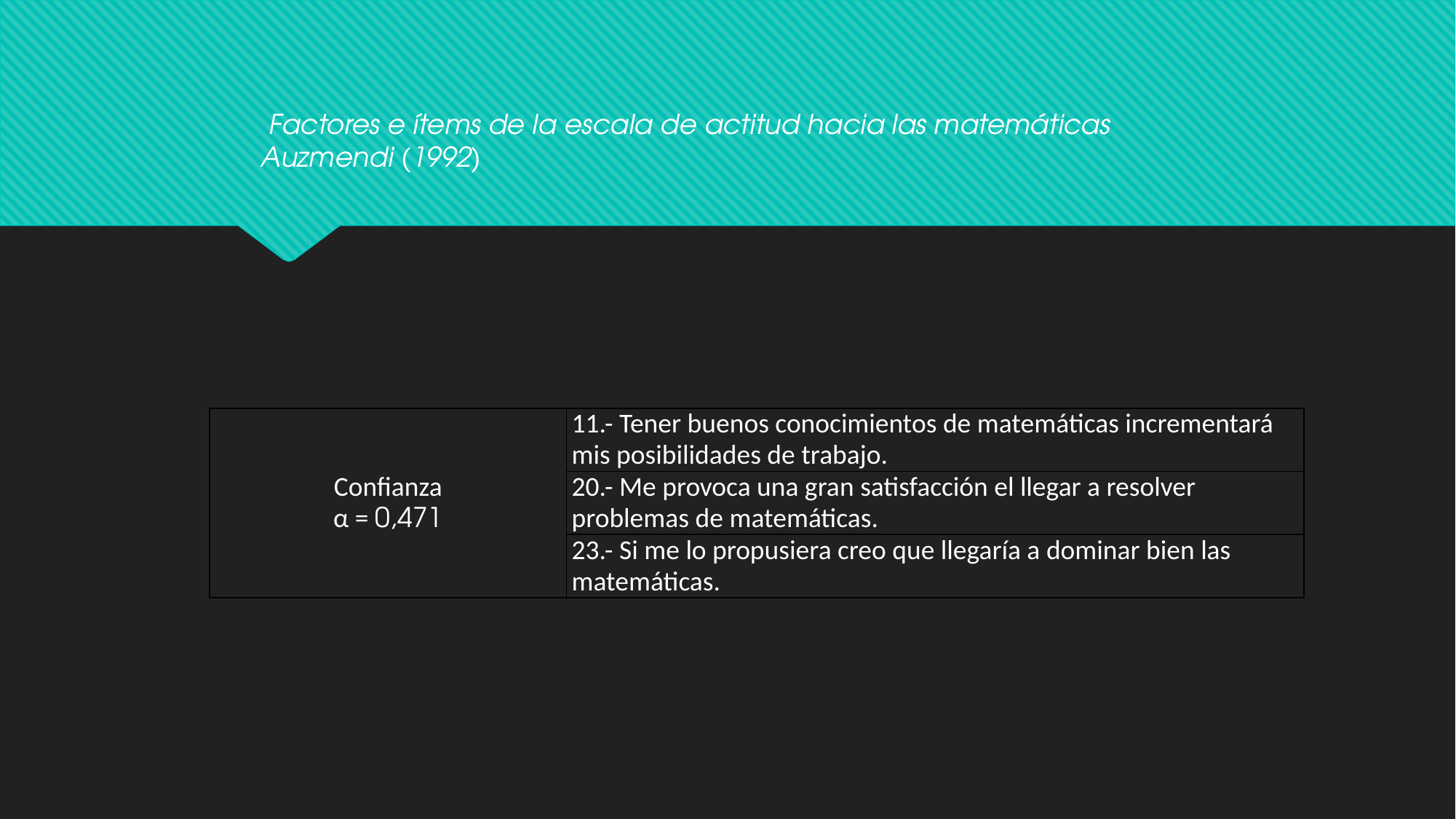

Factores e ítems de la escala de actitud hacia las matemáticas Auzmendi (1992)
| Confianza α = 0,471 | 11.- Tener buenos conocimientos de matemáticas incrementará mis posibilidades de trabajo. |
| --- | --- |
|  | 20.- Me provoca una gran satisfacción el llegar a resolver problemas de matemáticas. |
|  | 23.- Si me lo propusiera creo que llegaría a dominar bien las matemáticas. |